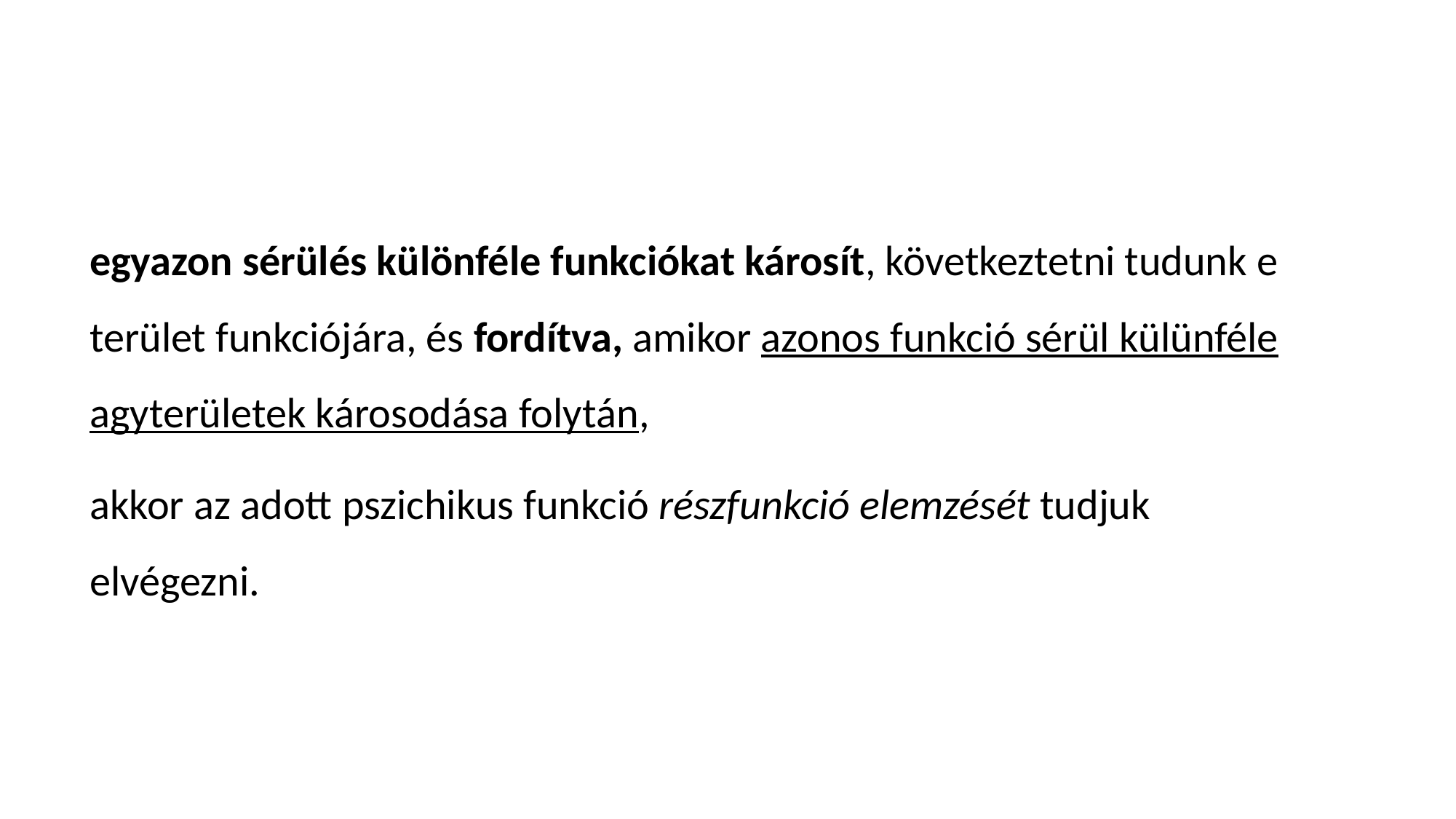

#
egyazon sérülés különféle funkciókat károsít, következtetni tudunk e terület funkciójára, és fordítva, amikor azonos funkció sérül külünféle agyterületek károsodása folytán,
akkor az adott pszichikus funkció részfunkció elemzését tudjuk elvégezni.